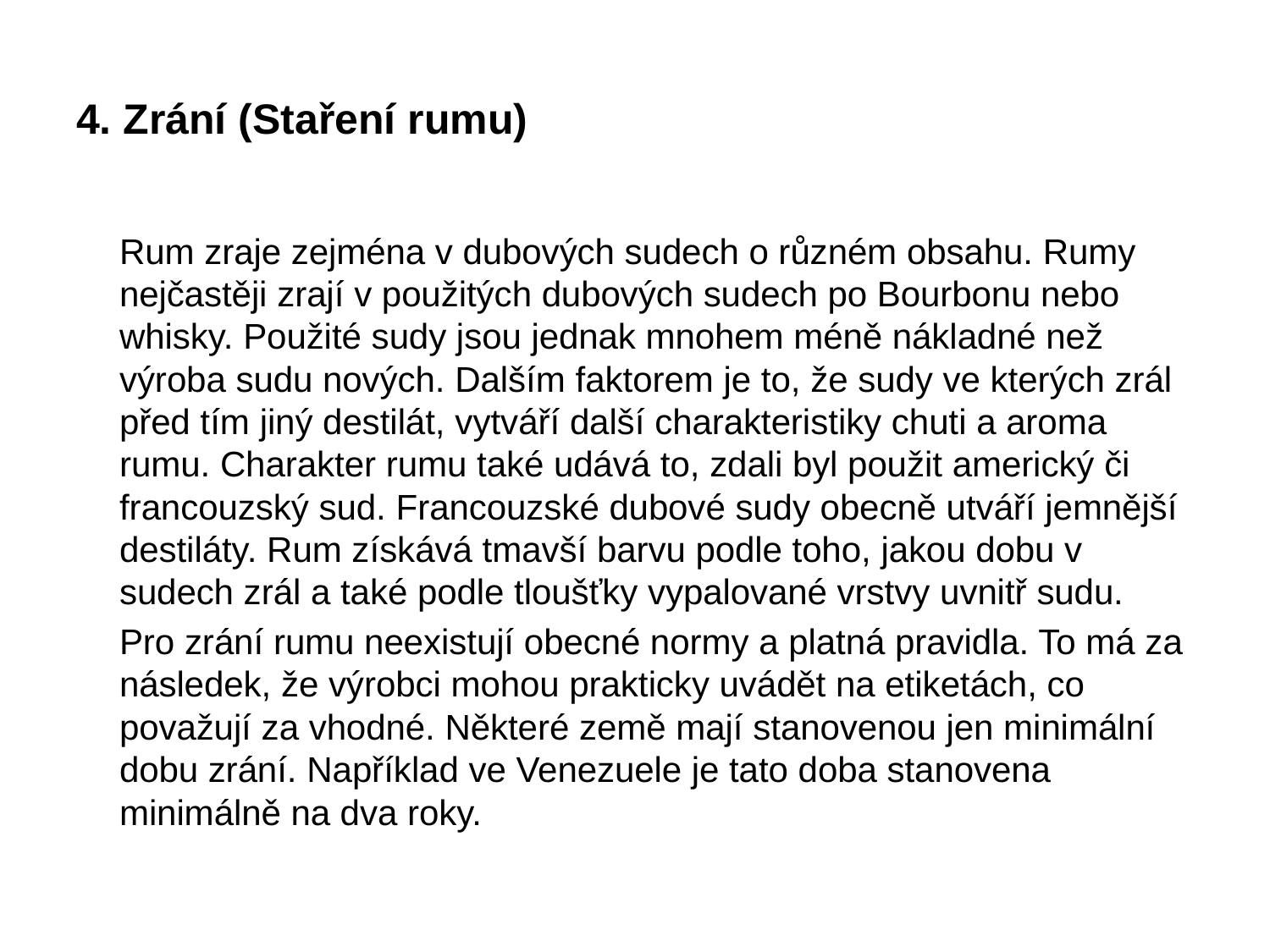

# 4. Zrání (Staření rumu)
	Rum zraje zejména v dubových sudech o různém obsahu. Rumy nejčastěji zrají v použitých dubových sudech po Bourbonu nebo whisky. Použité sudy jsou jednak mnohem méně nákladné než výroba sudu nových. Dalším faktorem je to, že sudy ve kterých zrál před tím jiný destilát, vytváří další charakteristiky chuti a aroma rumu. Charakter rumu také udává to, zdali byl použit americký či francouzský sud. Francouzské dubové sudy obecně utváří jemnější destiláty. Rum získává tmavší barvu podle toho, jakou dobu v sudech zrál a také podle tloušťky vypalované vrstvy uvnitř sudu.
	Pro zrání rumu neexistují obecné normy a platná pravidla. To má za následek, že výrobci mohou prakticky uvádět na etiketách, co považují za vhodné. Některé země mají stanovenou jen minimální dobu zrání. Například ve Venezuele je tato doba stanovena minimálně na dva roky.